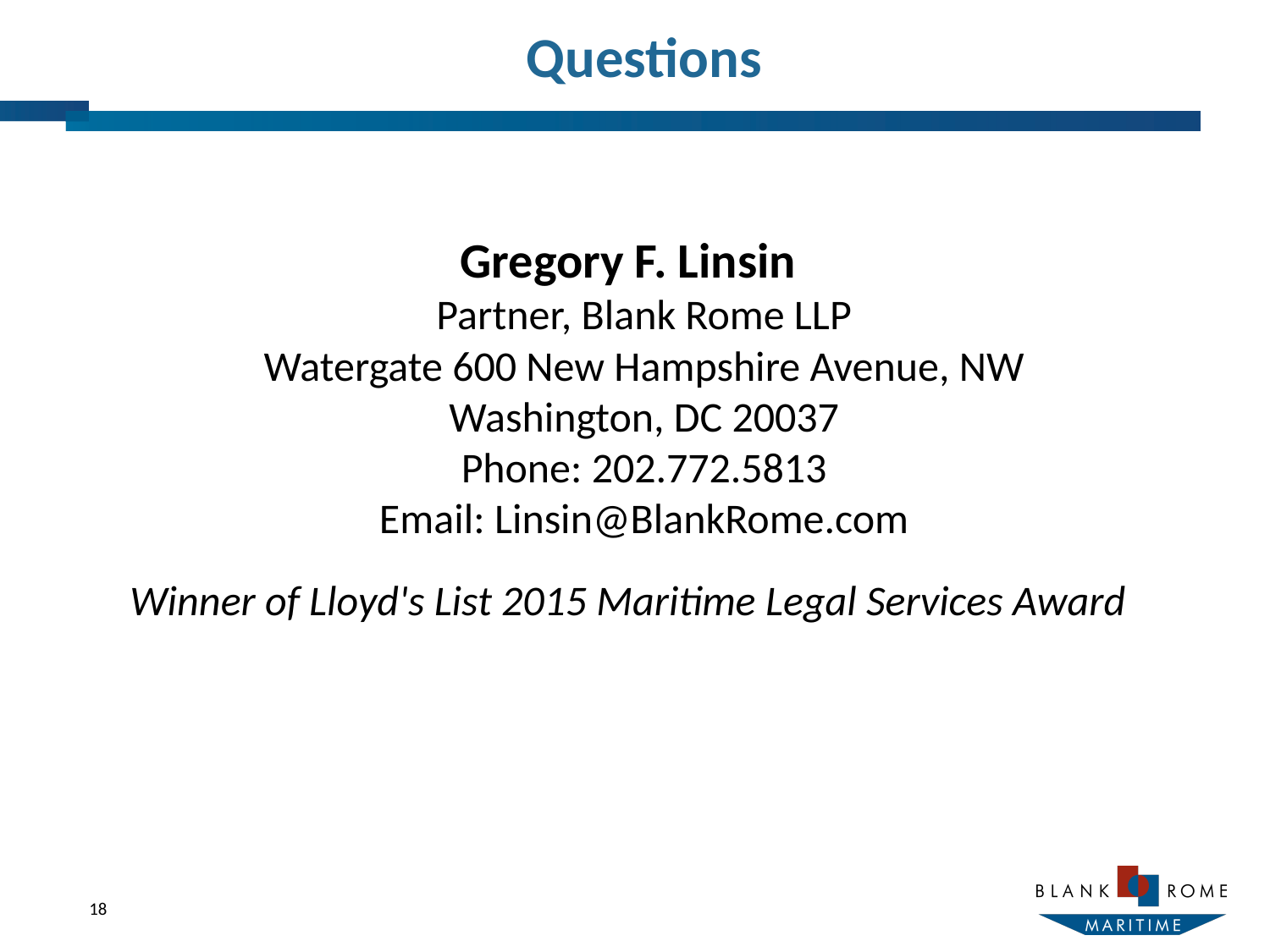

# Questions
Gregory F. Linsin
Partner, Blank Rome LLP
Watergate 600 New Hampshire Avenue, NW
Washington, DC 20037
Phone: 202.772.5813
Email: Linsin@BlankRome.com
Winner of Lloyd's List 2015 Maritime Legal Services Award

18